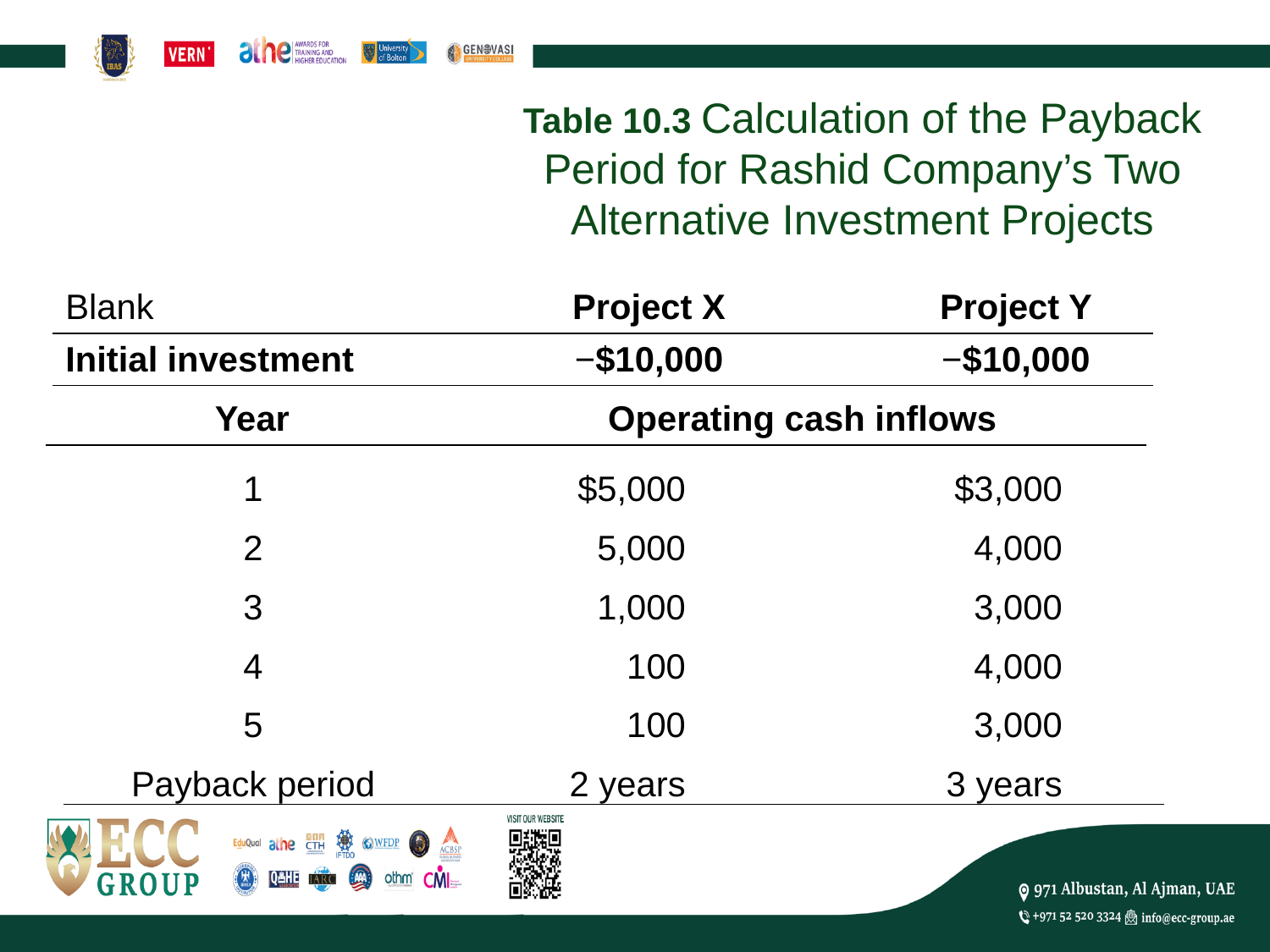

# Table 10.3 Calculation of the Payback Period for Rashid Company’s Two Alternative Investment Projects
| Blank | Project X | Project Y |
| --- | --- | --- |
| Initial investment | −$10,000 | −$10,000 |
| Year | Operating cash inflows |
| --- | --- |
| 1 | $5,000 | $3,000 |
| --- | --- | --- |
| 2 | 5,000 | 4,000 |
| 3 | 1,000 | 3,000 |
| 4 | 100 | 4,000 |
| 5 | 100 | 3,000 |
| Payback period | 2 years | 3 years |